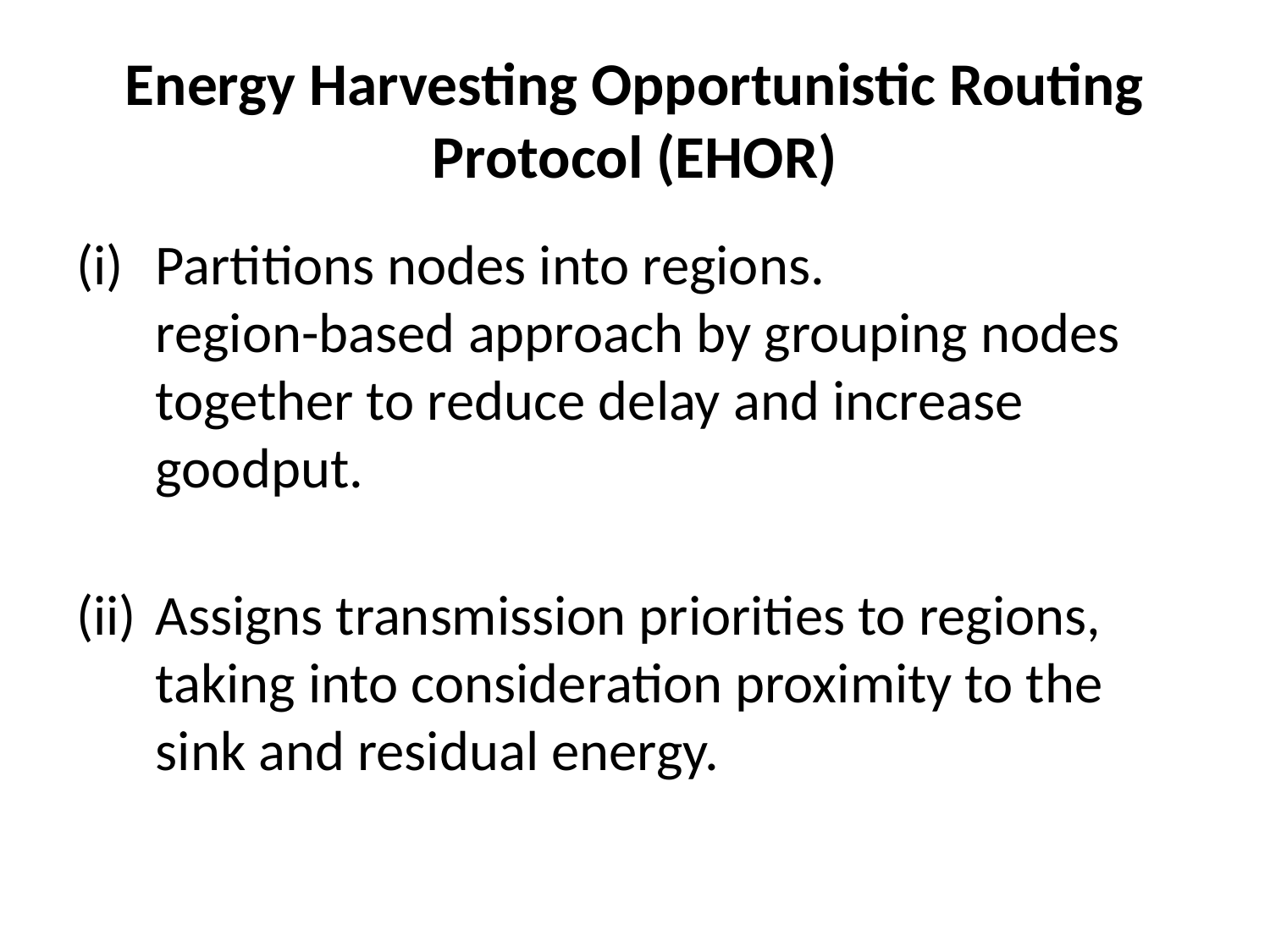

# Energy Harvesting Opportunistic Routing Protocol (EHOR)
Partitions nodes into regions.
region-based approach by grouping nodes together to reduce delay and increase goodput.
Assigns transmission priorities to regions, taking into consideration proximity to the sink and residual energy.